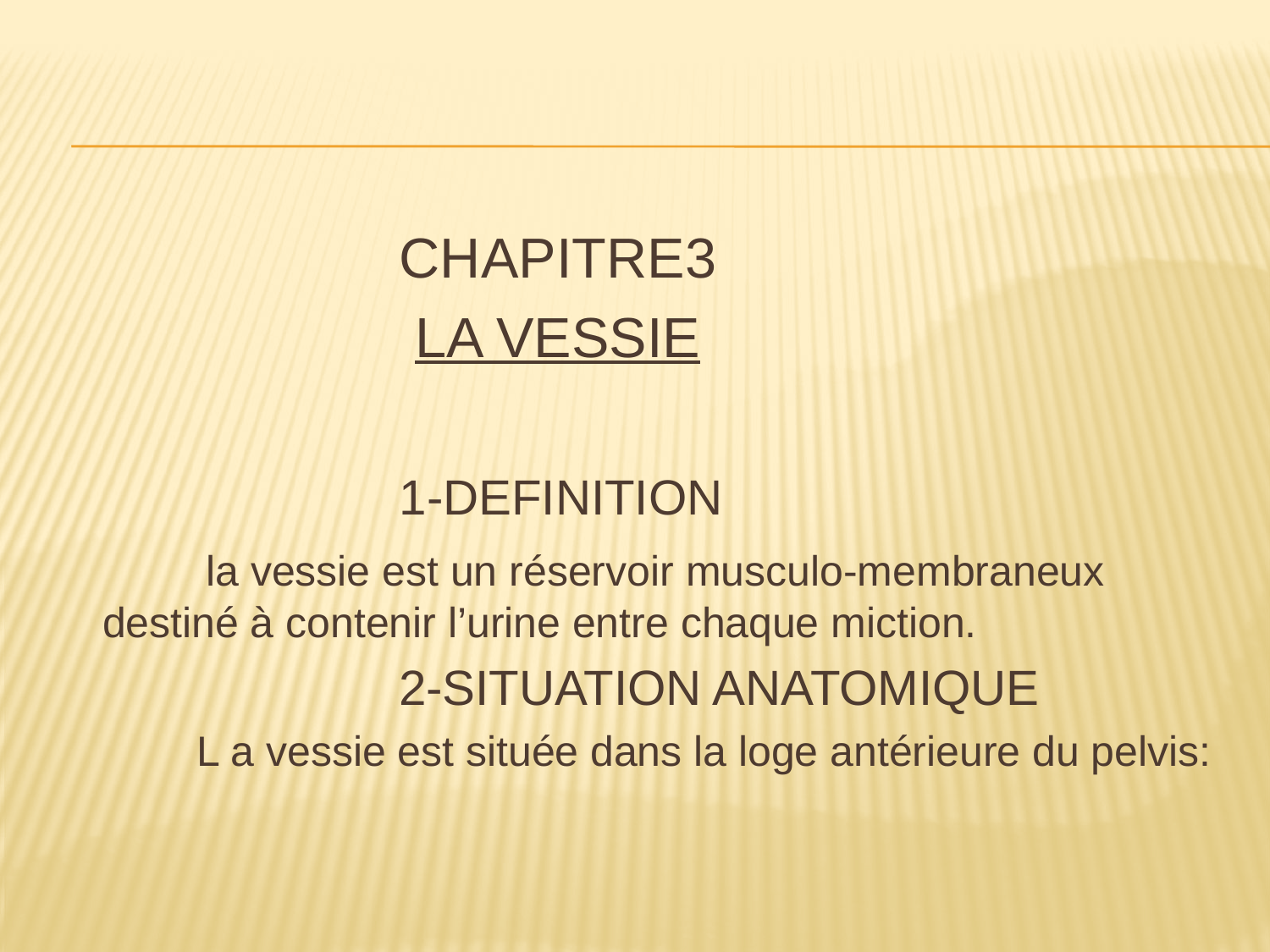

#
                      CHAPITRE3
                       LA VESSIE

                      1-DEFINITION
           la vessie est un réservoir musculo-membraneux destiné à contenir l’urine entre chaque miction.
                         2-SITUATION ANATOMIQUE
            L a vessie est située dans la loge antérieure du pelvis: